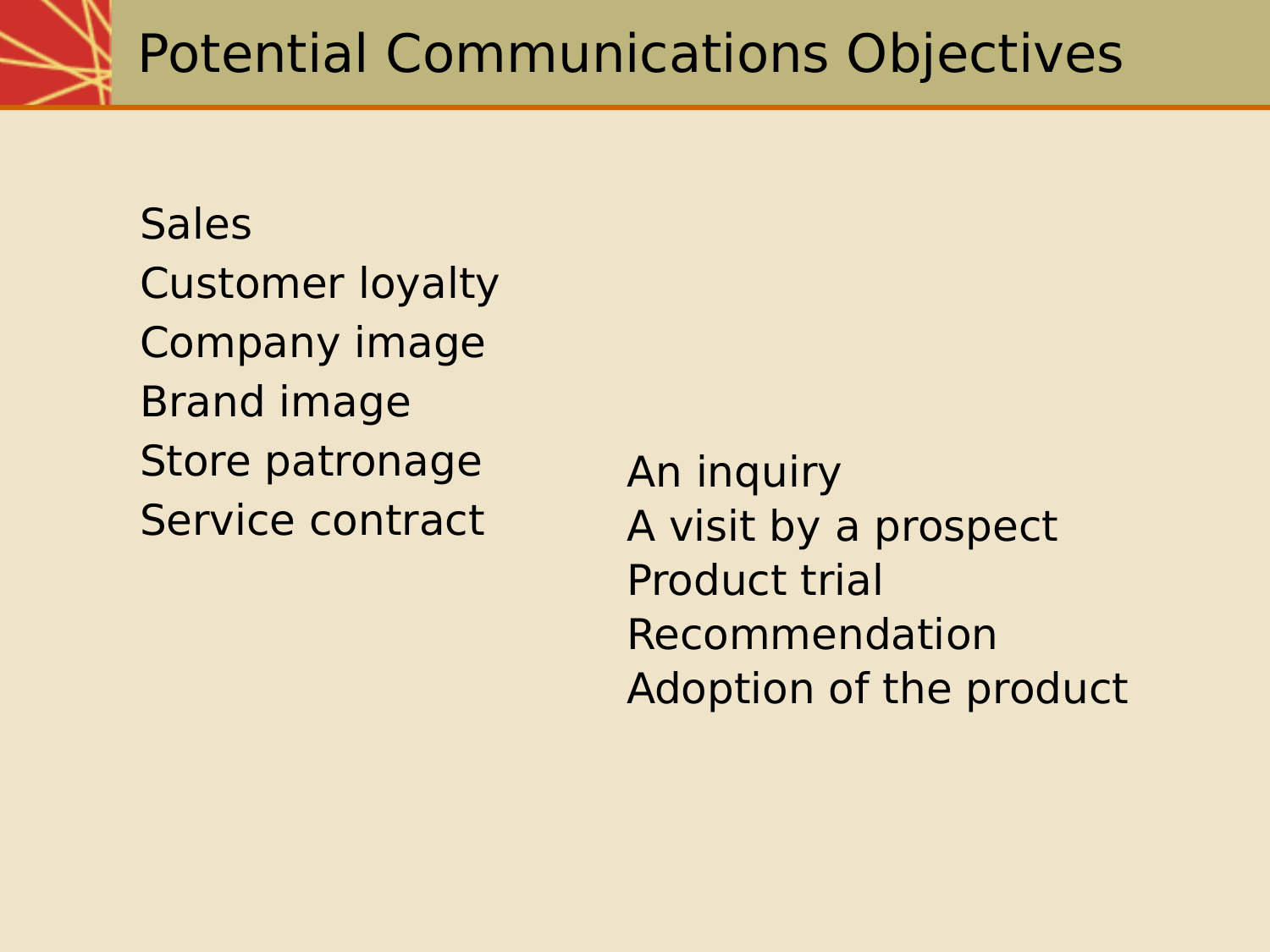

# Potential Communications Objectives
Sales
Customer loyalty
Company image
Brand image
Store patronage
Service contract
An inquiry
A visit by a prospect
Product trial
Recommendation
Adoption of the product